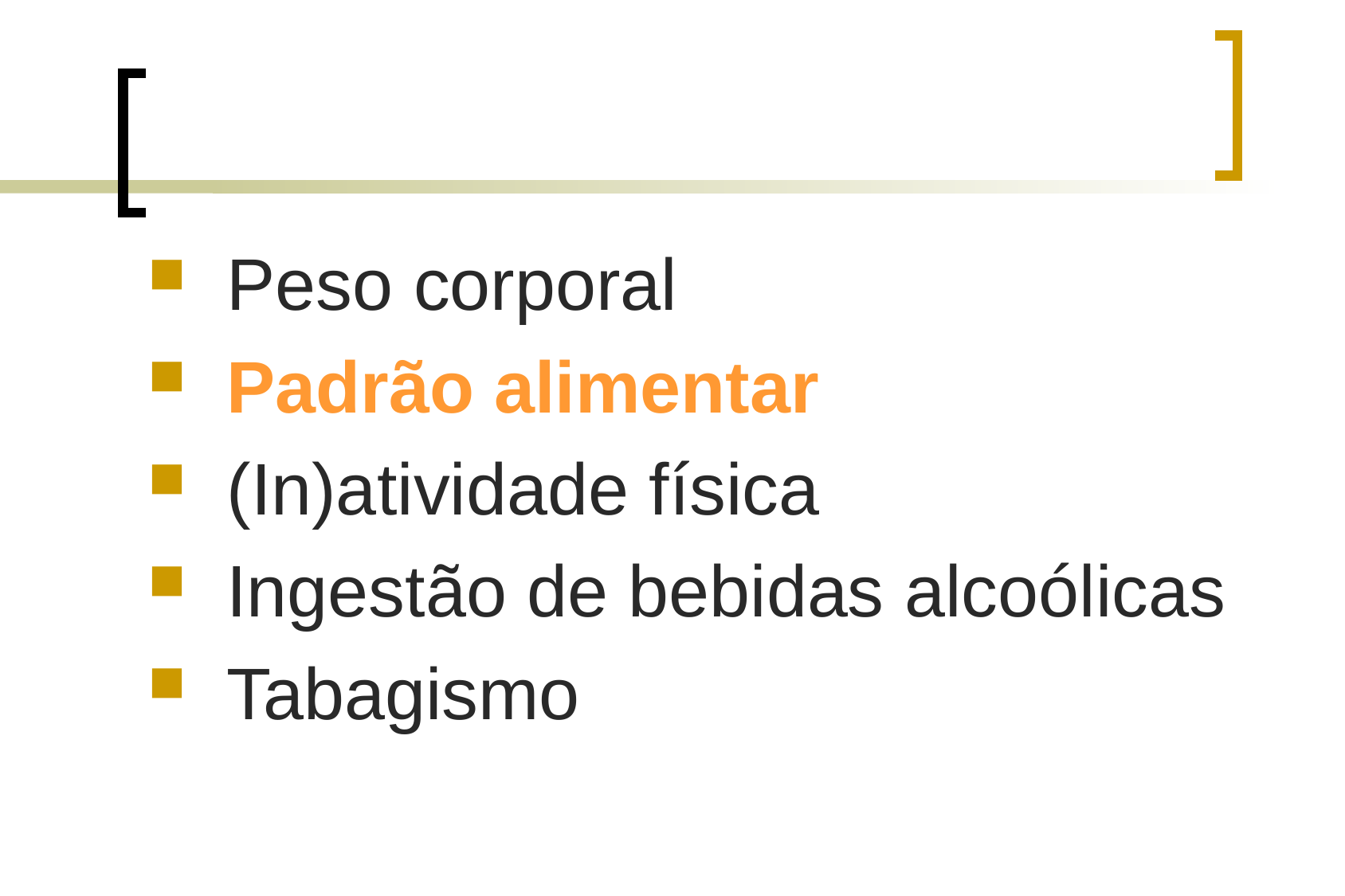

Peso corporal
 Padrão alimentar
 (In)atividade física
 Ingestão de bebidas alcoólicas
 Tabagismo